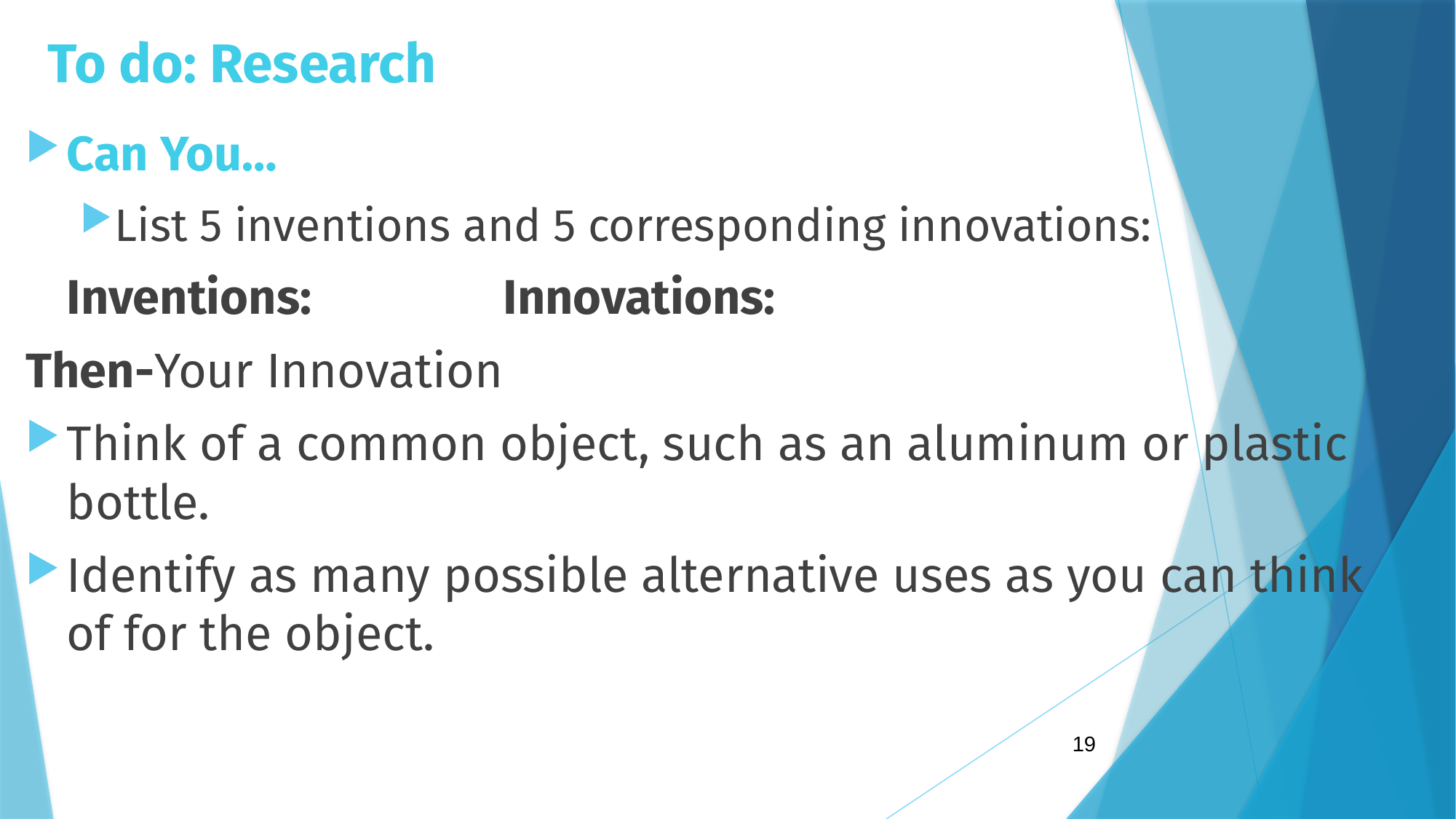

# To do: Research
Can You…
List 5 inventions and 5 corresponding innovations:
	Inventions:		Innovations:
Then-Your Innovation
Think of a common object, such as an aluminum or plastic bottle.
Identify as many possible alternative uses as you can think of for the object.

19